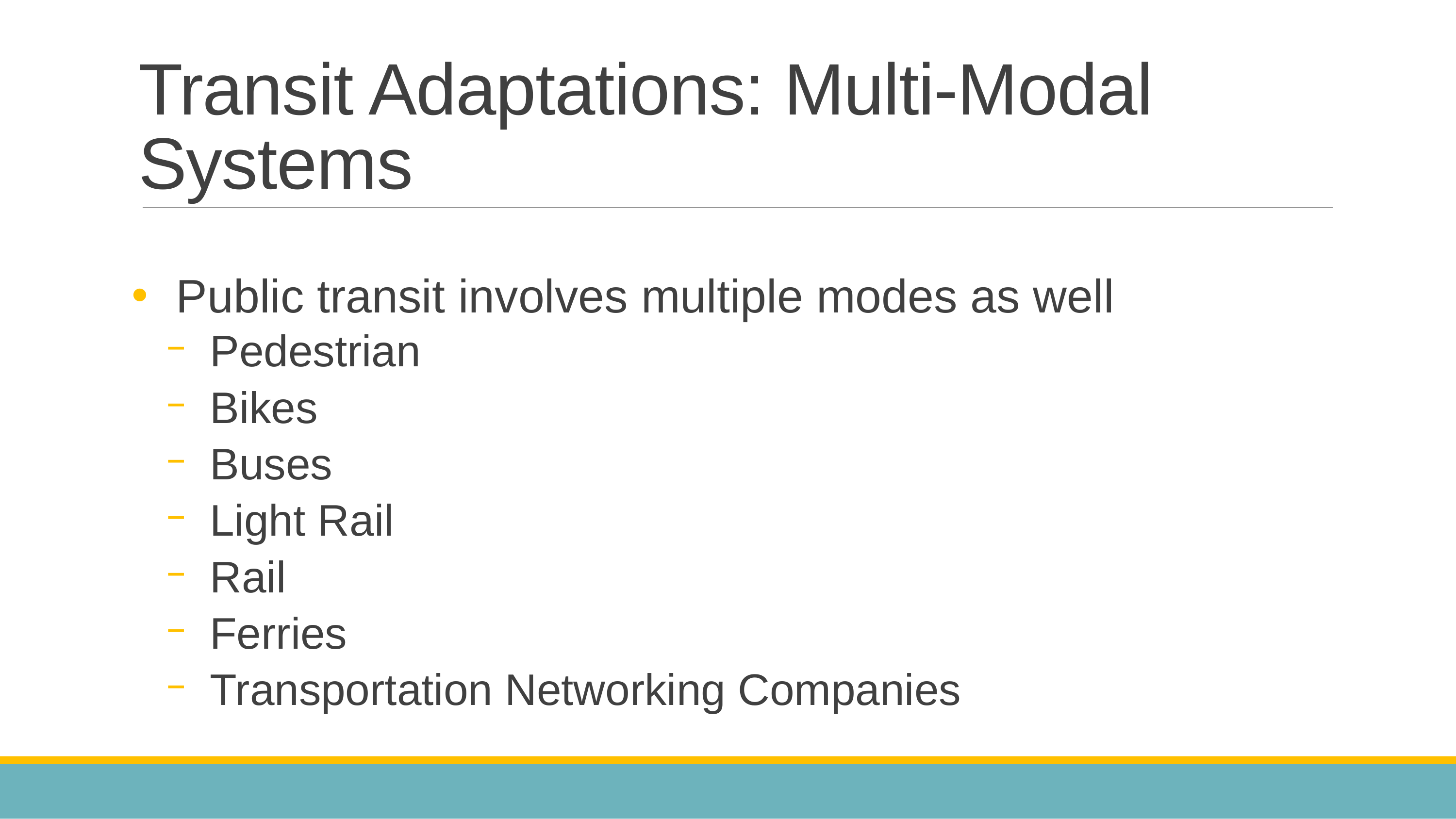

# Transit Adaptations: Multi-Modal Systems

Public transit involves multiple modes as well
Pedestrian
Bikes
Buses
Light Rail
Rail
Ferries
Transportation Networking Companies